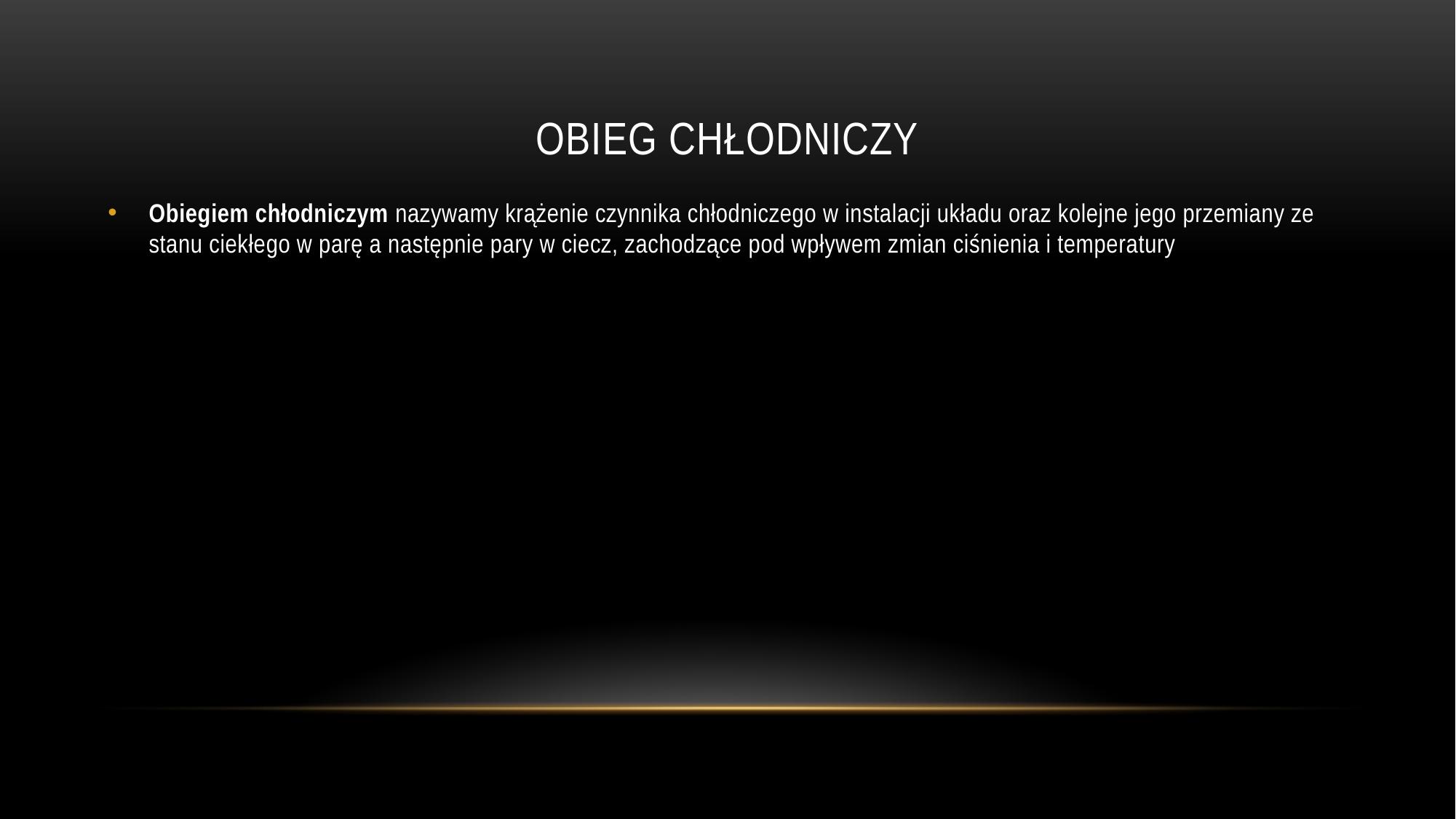

# OBIEG CHŁODNICZY
Obiegiem chłodniczym nazywamy krążenie czynnika chłodniczego w instalacji układu oraz kolejne jego przemiany ze stanu ciekłego w parę a następnie pary w ciecz, zachodzące pod wpływem zmian ciśnienia i temperatury